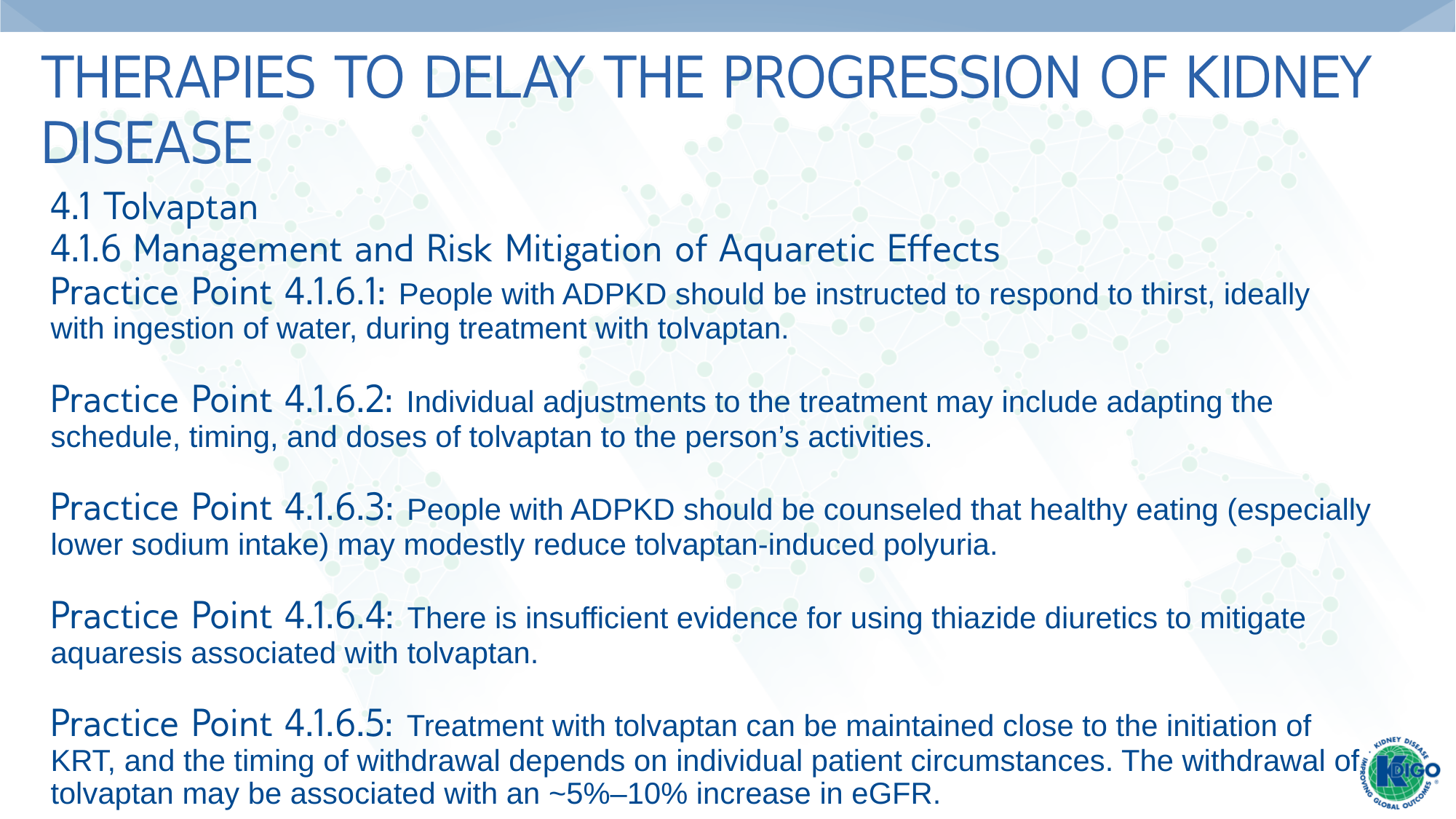

# Therapies to Delay the Progression of Kidney Disease
4.1 Tolvaptan
4.1.6 Management and Risk Mitigation of Aquaretic Effects
Practice Point 4.1.6.1: People with ADPKD should be instructed to respond to thirst, ideally with ingestion of water, during treatment with tolvaptan.

Practice Point 4.1.6.2: Individual adjustments to the treatment may include adapting the schedule, timing, and doses of tolvaptan to the person’s activities.

Practice Point 4.1.6.3: People with ADPKD should be counseled that healthy eating (especially lower sodium intake) may modestly reduce tolvaptan-induced polyuria.

Practice Point 4.1.6.4: There is insufficient evidence for using thiazide diuretics to mitigate aquaresis associated with tolvaptan.

Practice Point 4.1.6.5: Treatment with tolvaptan can be maintained close to the initiation of KRT, and the timing of withdrawal depends on individual patient circumstances. The withdrawal of tolvaptan may be associated with an ~5%–10% increase in eGFR.